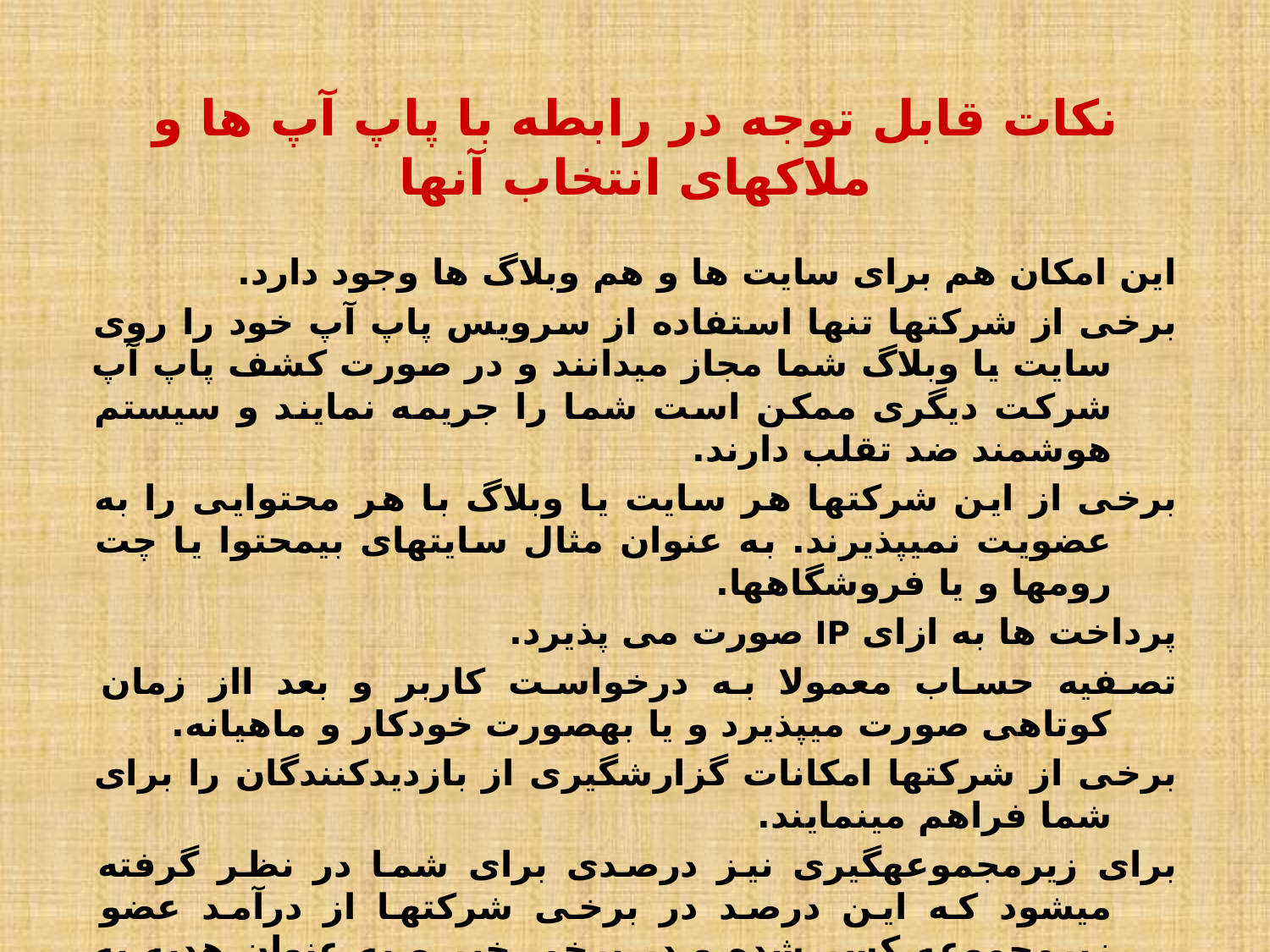

# نکات قابل توجه در رابطه با پاپ آپ ها و ملاک‏های انتخاب آن‏ها
این امکان هم برای سایت ها و هم وبلاگ ها وجود دارد.
برخی از شرکت‏ها تنها استفاده از سرویس پاپ آپ خود را روی سایت یا وبلاگ شما مجاز می‏دانند و در صورت کشف پاپ آپ شرکت دیگری ممکن است شما را جریمه نمایند و سیستم هوشمند ضد تقلب دارند.
برخی از این شرکت‏ها هر سایت یا وبلاگ با هر محتوایی را به عضویت نمی‏پذیرند. به عنوان مثال سایت‏های بی‏محتوا یا چت روم‏ها و یا فروشگاه‏ها.
پرداخت ها به ازای IP صورت می پذیرد.
تصفیه حساب معمولا به درخواست کاربر و بعد ااز زمان کوتاهی صورت می‏پذیرد و یا به‎‏صورت خودکار و ماهیانه.
برخی از شرکت‏ها امکانات گزارش‏گیری از بازدیدکنندگان را برای شما فراهم می‏نمایند.
برای زیرمجموعه‏گیری نیز درصدی برای شما در نظر گرفته می‏شود که این درصد در برخی شرکت‏ها از درآمد عضو زیرمجموعه کسر شده و در برخی خیر و به عنوان هدیه به شما تعلق می‏گیرد. جهت اطلاع از این موارد شرایط اولیه عضویت را مطالعه نمایید.
برای اطمینان، از  ثبت سایت مرجع در ستاد ساماندهی پایگاه های کشور و رسمیت آن اطمینان حاصل نمایید.